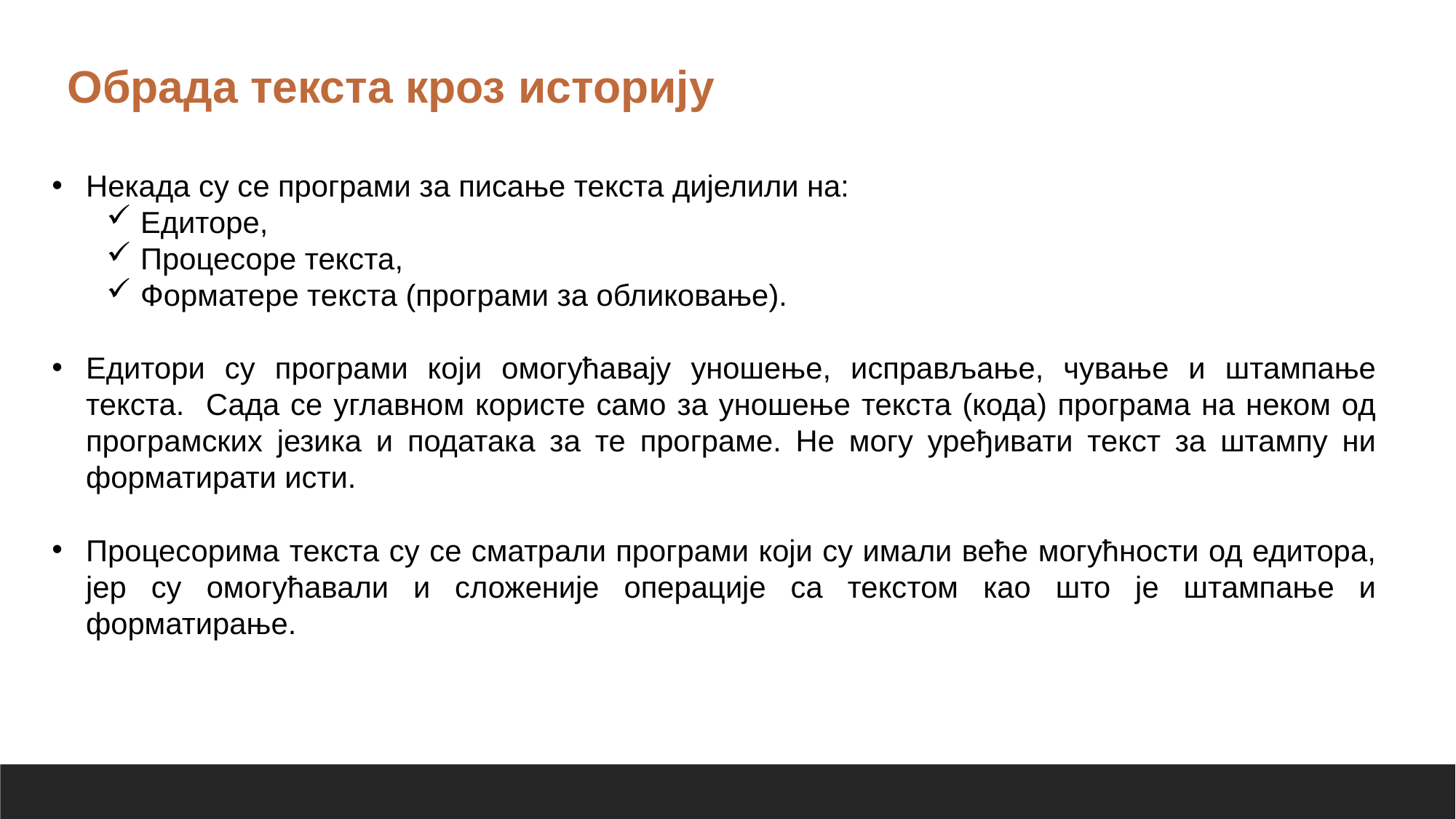

Обрада текста кроз историју

Некада су се програми за писање текста дијелили на:
Едиторе,
Процесоре текста,
Форматере текста (програми за обликовање).

Едитори су програми који омогућавају уношење, исправљање, чување и штампање текста.  Сада се углавном користе само за уношење текста (кода) програма на неком од програмских језика и података за те програме. Не могу уређивати текст за штампу ни форматирати исти.

Процесорима текста су се сматрали програми који су имали веће могућности од едитора, јер су омогућавали и сложеније операције са текстом као што је штампање и форматирање.